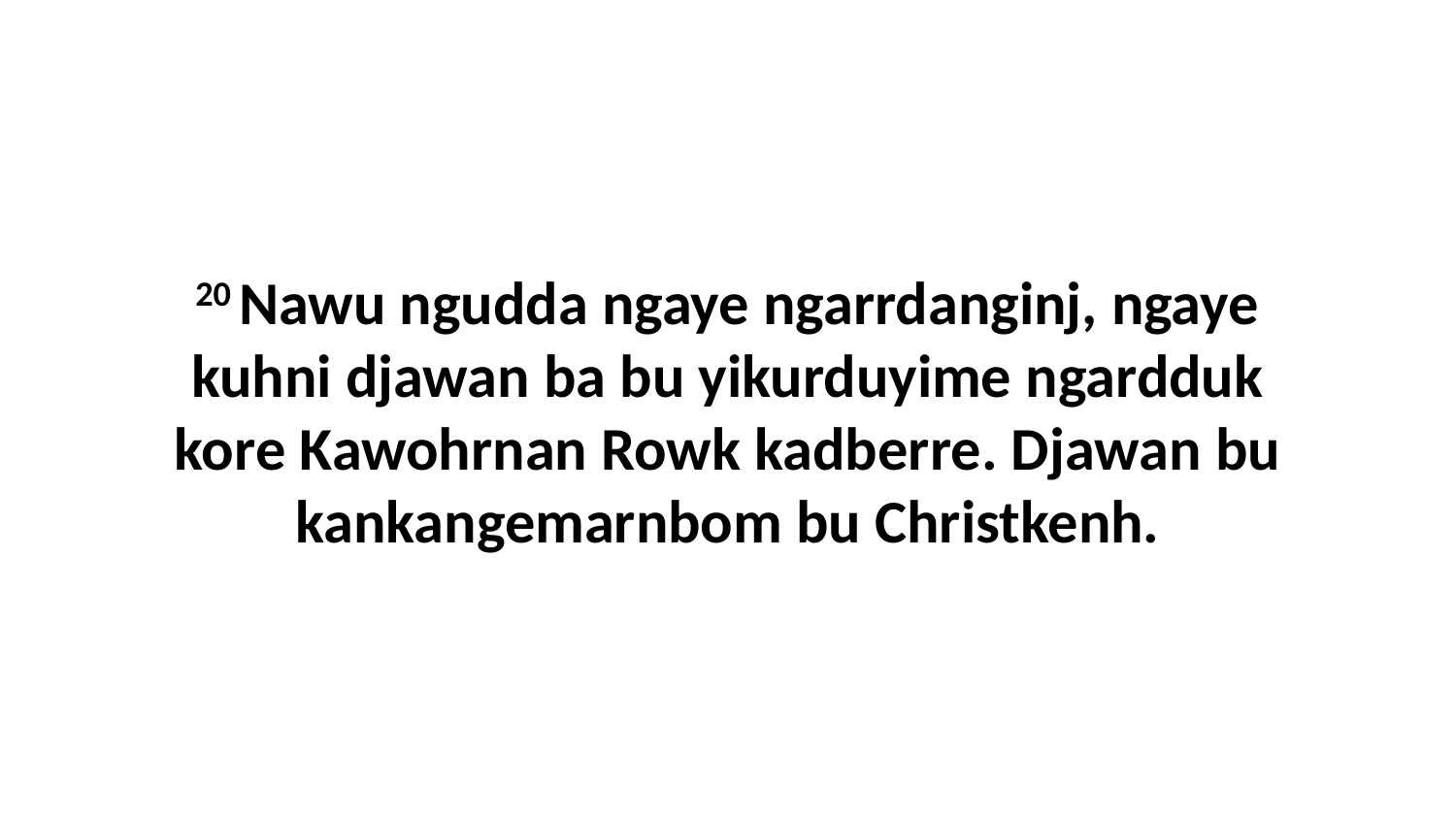

20 Nawu ngudda ngaye ngarrdanginj, ngaye kuhni djawan ba bu yikurduyime ngardduk kore Kawohrnan Rowk kadberre. Djawan bu kankangemarnbom bu Christkenh.